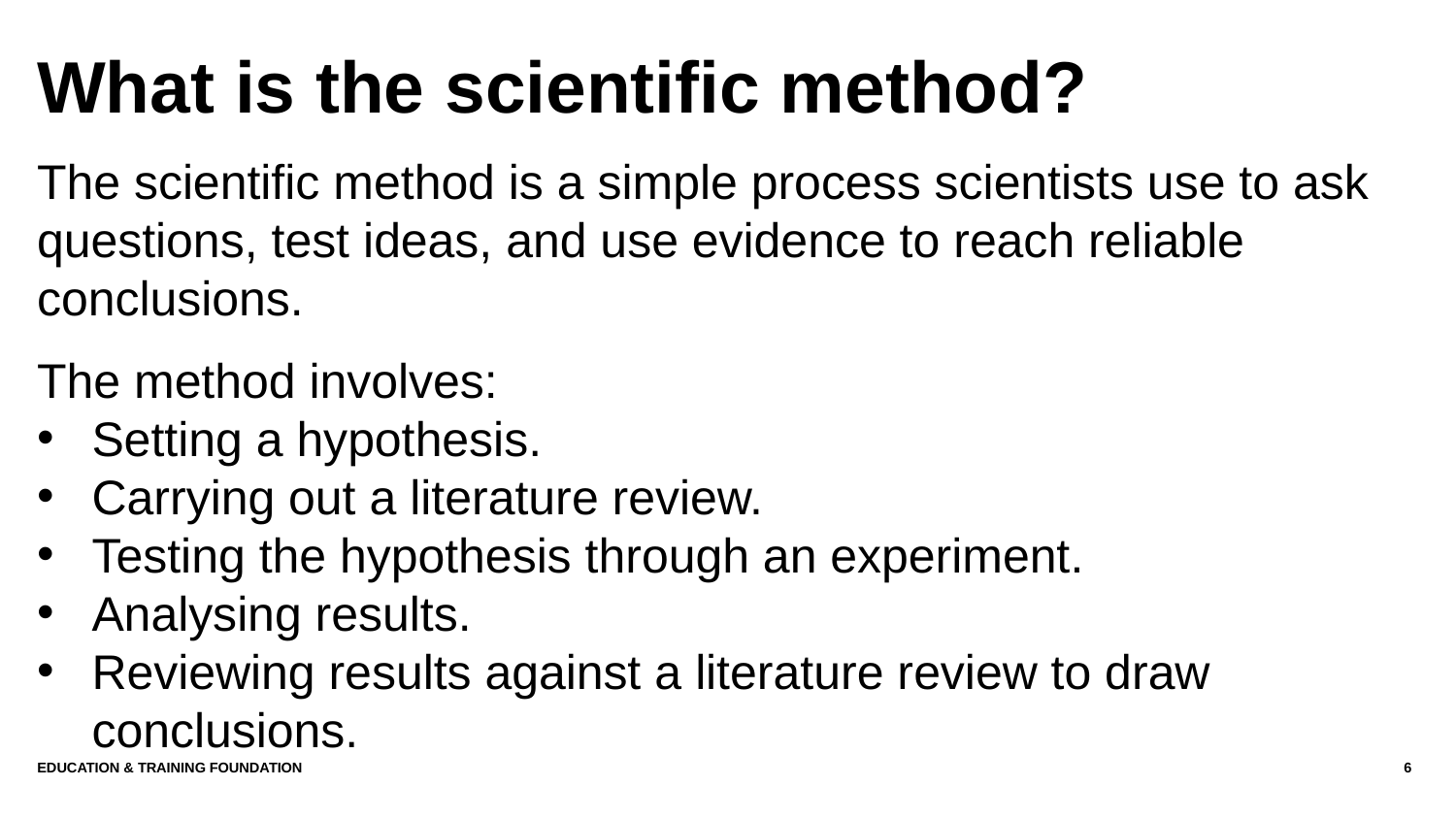

# What is the scientific method?
The scientific method is a simple process scientists use to ask questions, test ideas, and use evidence to reach reliable conclusions.
The method involves:
Setting a hypothesis.
Carrying out a literature review.
Testing the hypothesis through an experiment.
Analysing results.
Reviewing results against a literature review to draw conclusions.
Education & Training Foundation
6